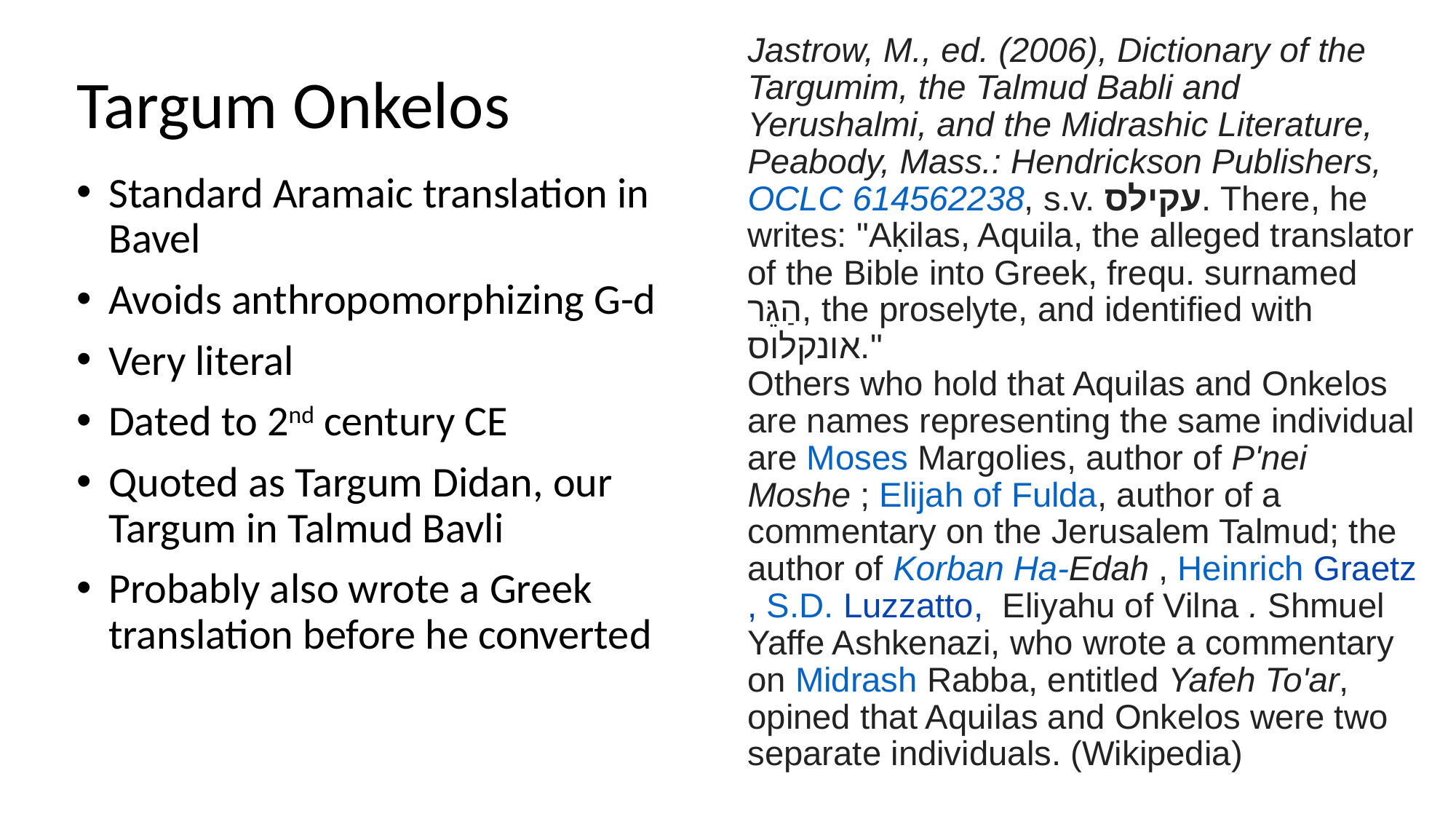

# Targum Onkelos
Jastrow, M., ed. (2006), Dictionary of the Targumim, the Talmud Babli and Yerushalmi, and the Midrashic Literature, Peabody, Mass.: Hendrickson Publishers, OCLC 614562238, s.v. עקילס. There, he writes: "Aḳilas, Aquila, the alleged translator of the Bible into Greek, frequ. surnamed הַגֵּר, the proselyte, and identified with אונקלוס."
Others who hold that Aquilas and Onkelos are names representing the same individual are Moses Margolies, author of P'nei Moshe ; Elijah of Fulda, author of a commentary on the Jerusalem Talmud; the author of Korban Ha-Edah , Heinrich Graetz, S.D. Luzzatto,  Eliyahu of Vilna . Shmuel Yaffe Ashkenazi, who wrote a commentary on Midrash Rabba, entitled Yafeh To'ar, opined that Aquilas and Onkelos were two separate individuals. (Wikipedia)
Standard Aramaic translation in Bavel
Avoids anthropomorphizing G-d
Very literal
Dated to 2nd century CE
Quoted as Targum Didan, our Targum in Talmud Bavli
Probably also wrote a Greek translation before he converted